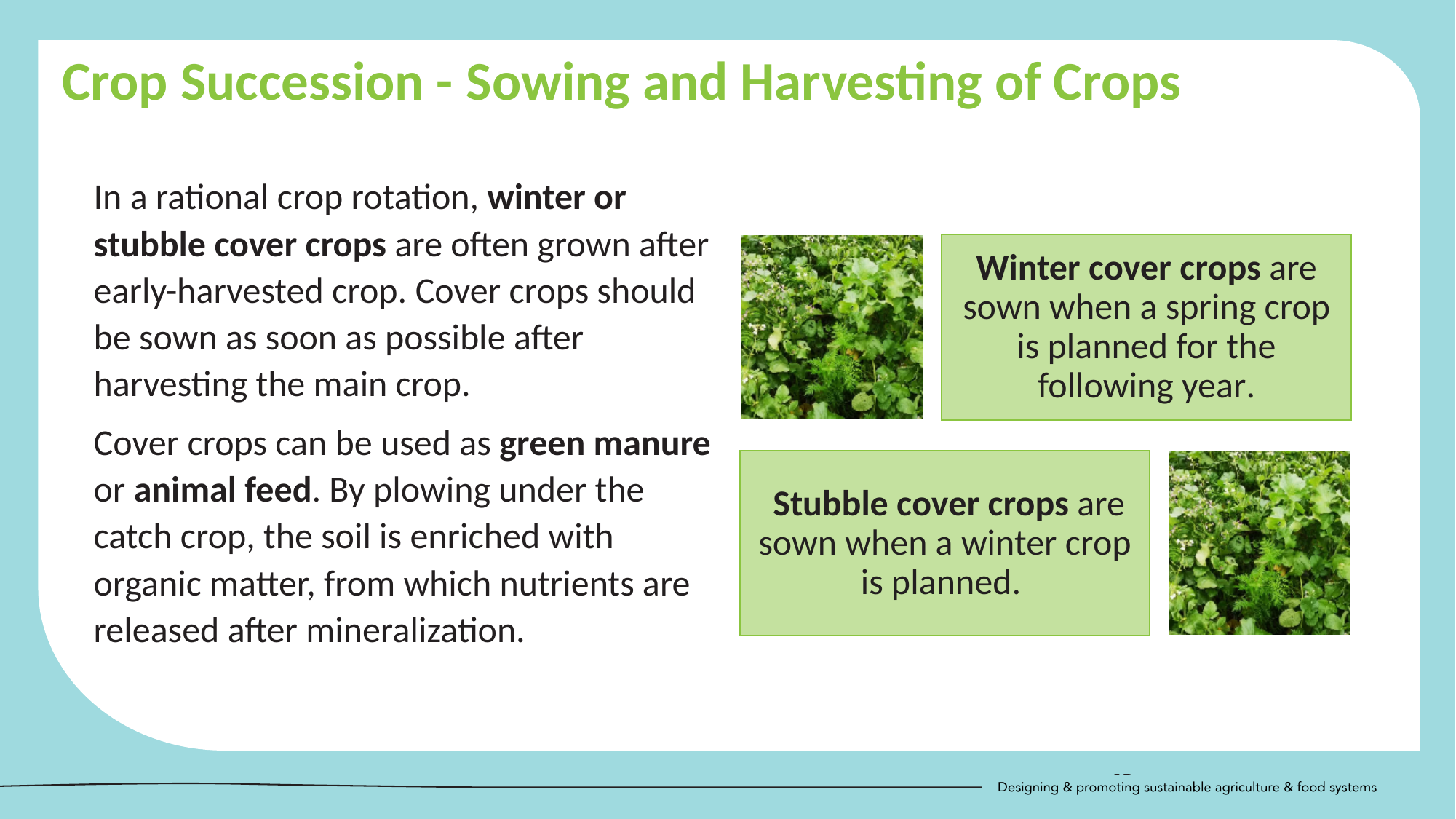

Crop Succession - Sowing and Harvesting of Crops

In a rational crop rotation, winter or stubble cover crops are often grown after early-harvested crop. Cover crops should be sown as soon as possible after harvesting the main crop.
Cover crops can be used as green manure or animal feed. By plowing under the catch crop, the soil is enriched with organic matter, from which nutrients are released after mineralization.
Winter cover crops are sown when a spring crop is planned for the following year.
 Stubble cover crops are sown when a winter crop is planned.